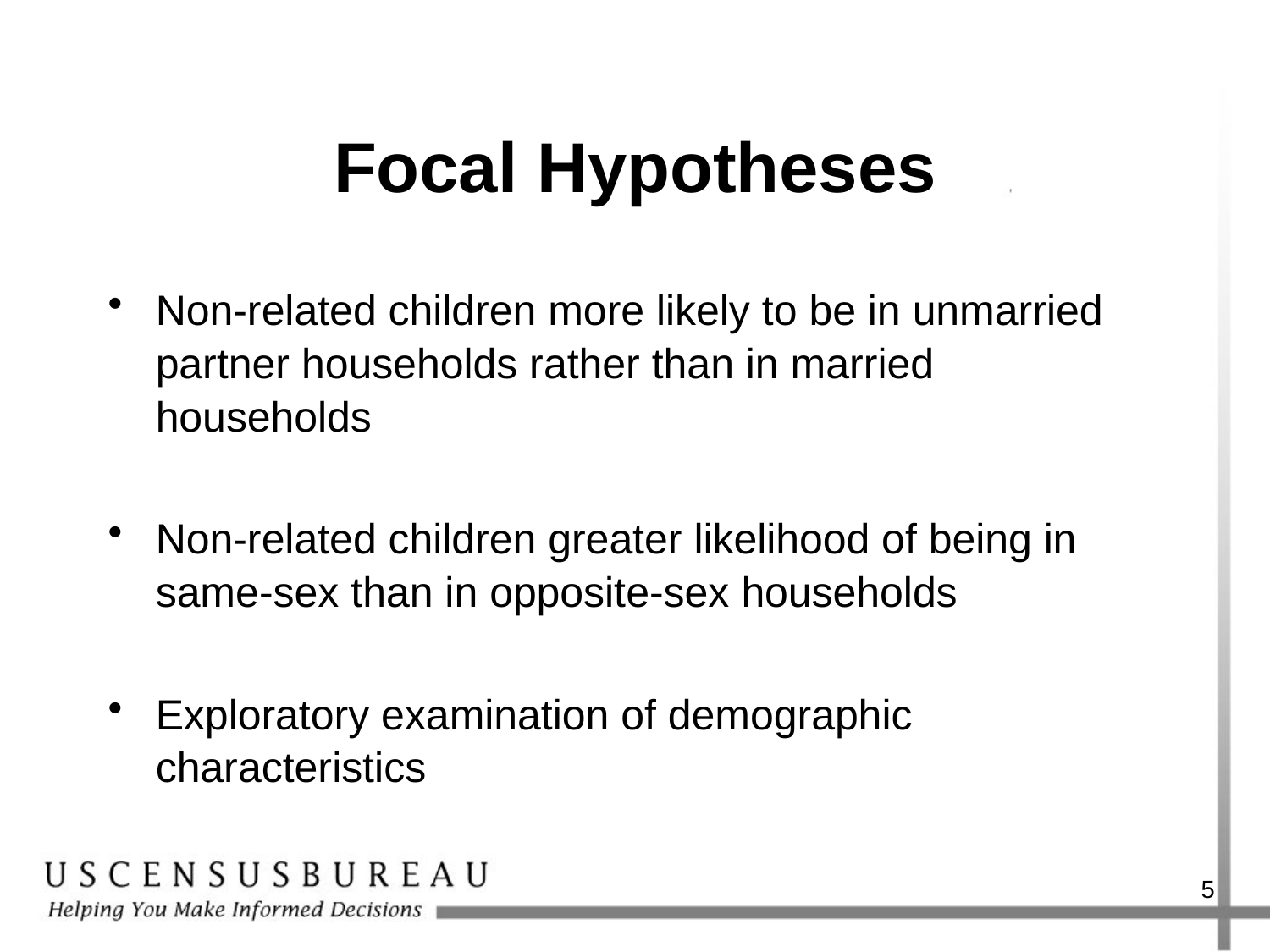

# Focal Hypotheses
Non-related children more likely to be in unmarried  partner households rather than in married households

Non-related children greater likelihood of being in same-sex than in opposite-sex households

Exploratory examination of demographic characteristics

5